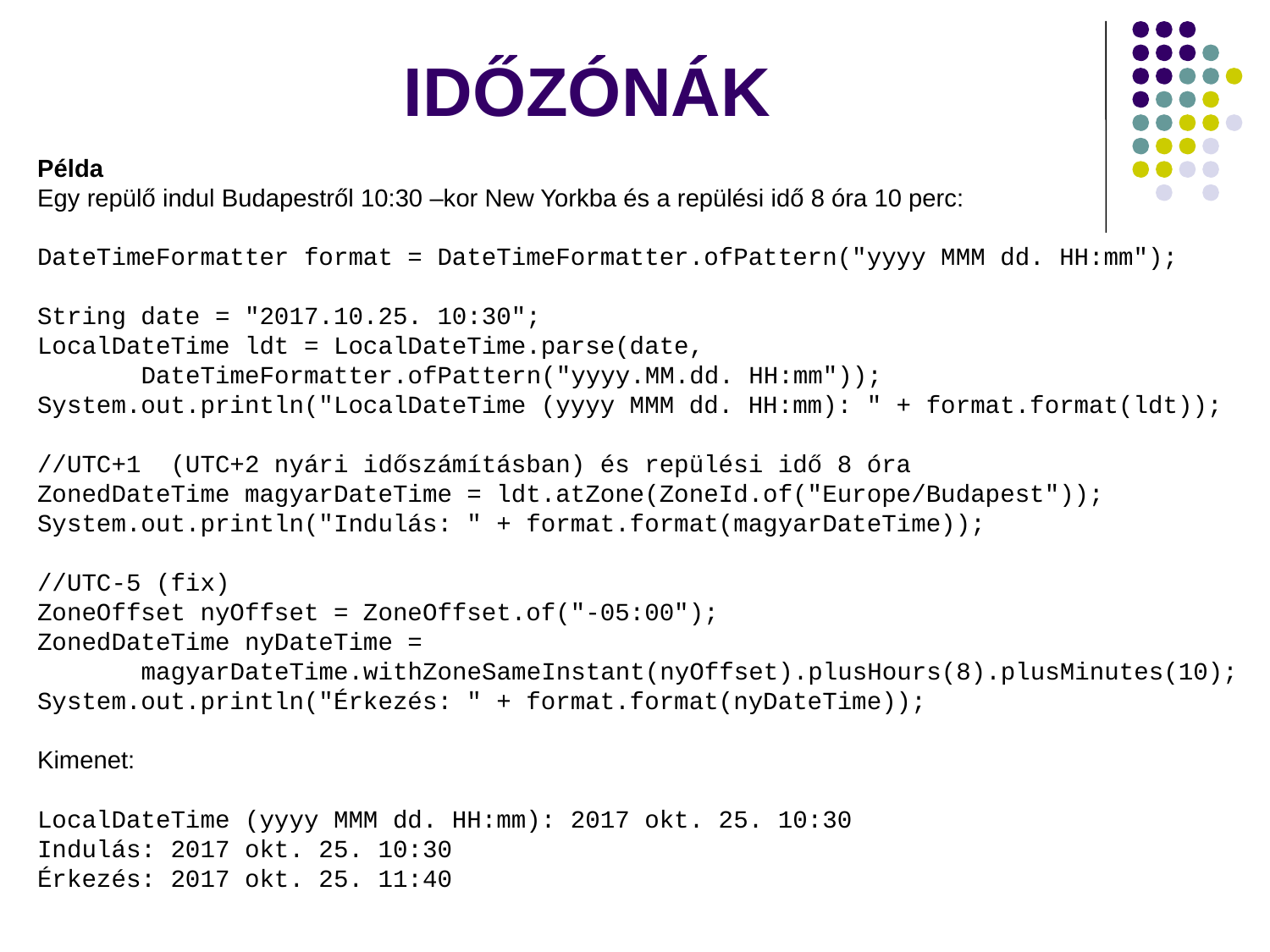

# IDŐZÓNÁK
Példa
Egy repülő indul Budapestről 10:30 –kor New Yorkba és a repülési idő 8 óra 10 perc:

DateTimeFormatter format = DateTimeFormatter.ofPattern("yyyy MMM dd. HH:mm");

String date = "2017.10.25. 10:30";
LocalDateTime ldt = LocalDateTime.parse(date,
       DateTimeFormatter.ofPattern("yyyy.MM.dd. HH:mm"));
System.out.println("LocalDateTime (yyyy MMM dd. HH:mm): " + format.format(ldt));

//UTC+1  (UTC+2 nyári időszámításban) és repülési idő 8 óra
ZonedDateTime magyarDateTime = ldt.atZone(ZoneId.of("Europe/Budapest"));
System.out.println("Indulás: " + format.format(magyarDateTime));

//UTC-5 (fix)
ZoneOffset nyOffset = ZoneOffset.of("-05:00");
ZonedDateTime nyDateTime =
       magyarDateTime.withZoneSameInstant(nyOffset).plusHours(8).plusMinutes(10);
System.out.println("Érkezés: " + format.format(nyDateTime));

Kimenet:

LocalDateTime (yyyy MMM dd. HH:mm): 2017 okt. 25. 10:30
Indulás: 2017 okt. 25. 10:30
Érkezés: 2017 okt. 25. 11:40